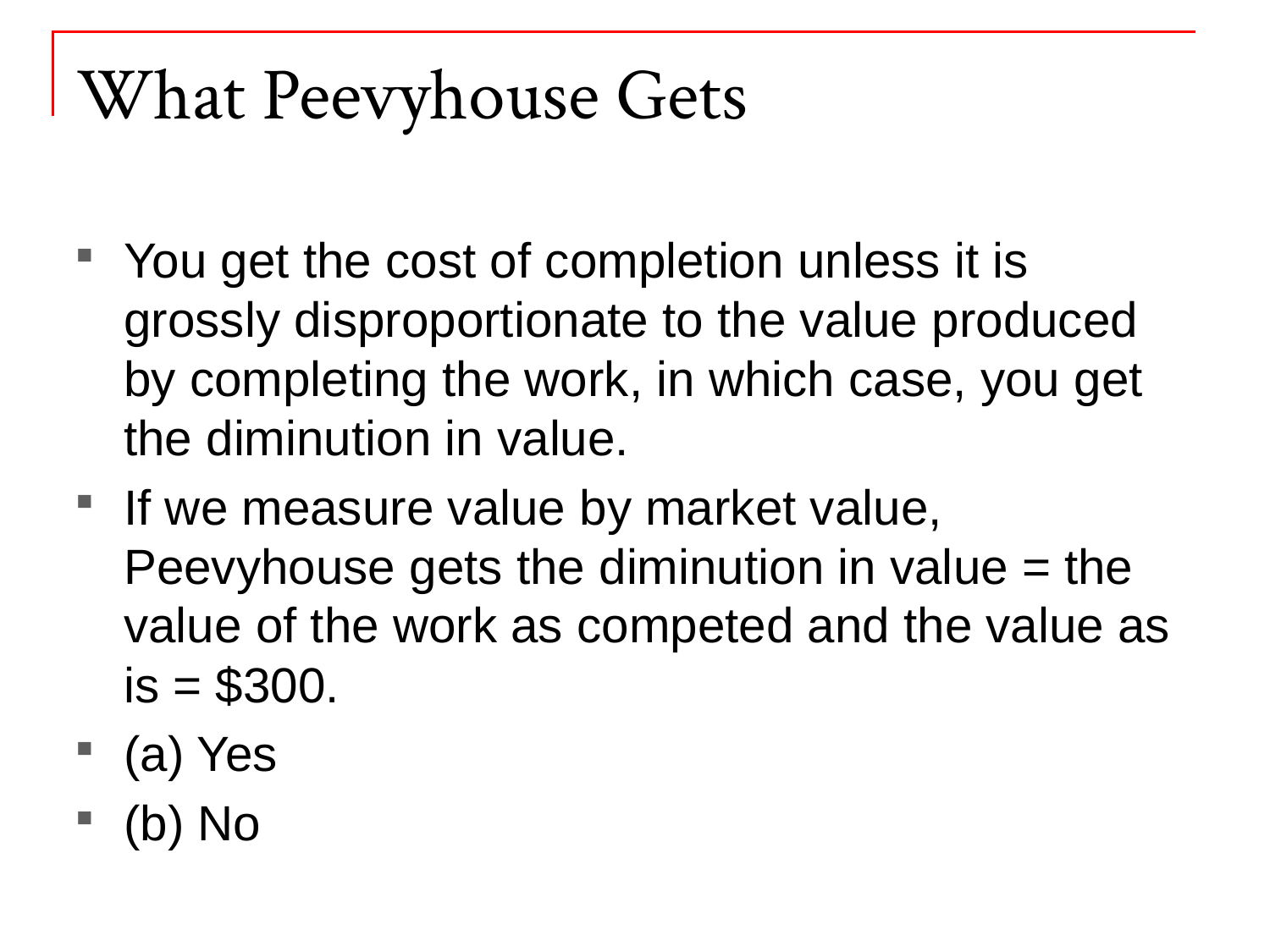

# What Peevyhouse Gets
You get the cost of completion unless it is grossly disproportionate to the value produced by completing the work, in which case, you get the diminution in value.
If we measure value by market value, Peevyhouse gets the diminution in value = the value of the work as competed and the value as is = $300.
(a) Yes
(b) No